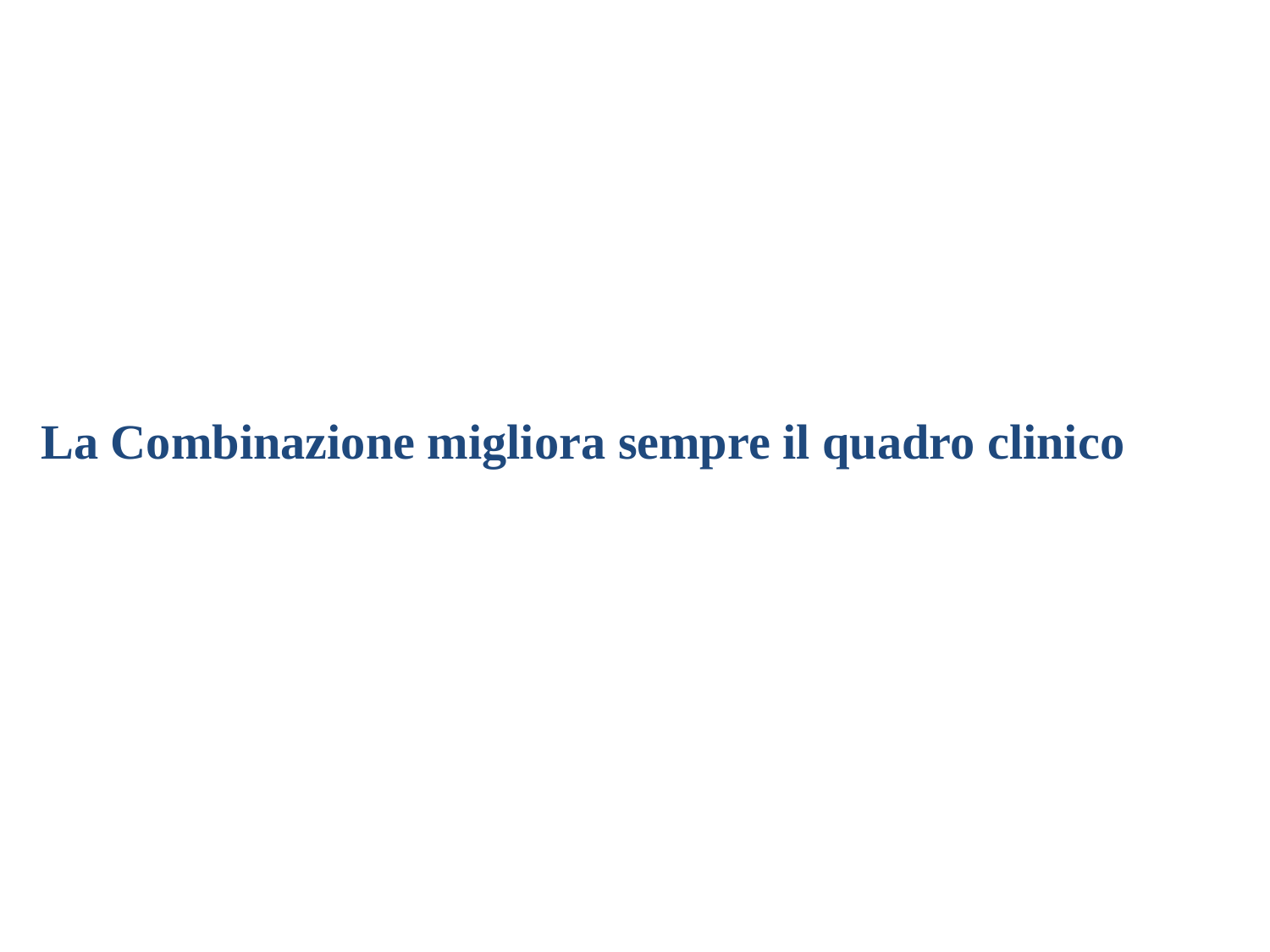

La Combinazione migliora sempre il quadro clinico